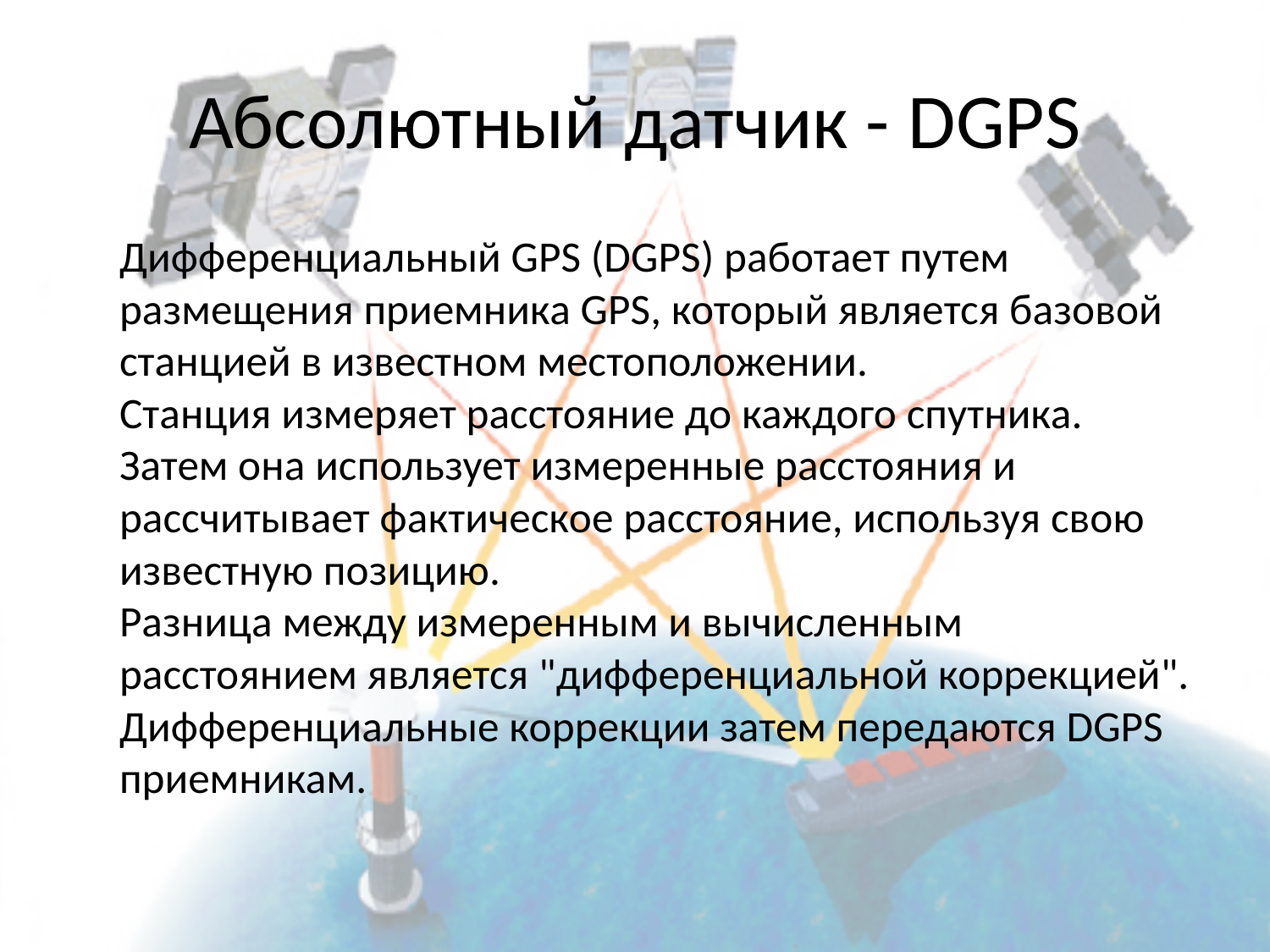

# Абсолютный датчик - DGPS
		Дифференциальный GPS (DGPS) работает путем размещения приемника GPS, который является базовой станцией в известном местоположении.
Станция измеряет расстояние до каждого спутника. Затем она использует измеренные расстояния и рассчитывает фактическое расстояние, используя свою известную позицию.
Разница между измеренным и вычисленным расстоянием является "дифференциальной коррекцией".
Дифференциальные коррекции затем передаются DGPS приемникам.